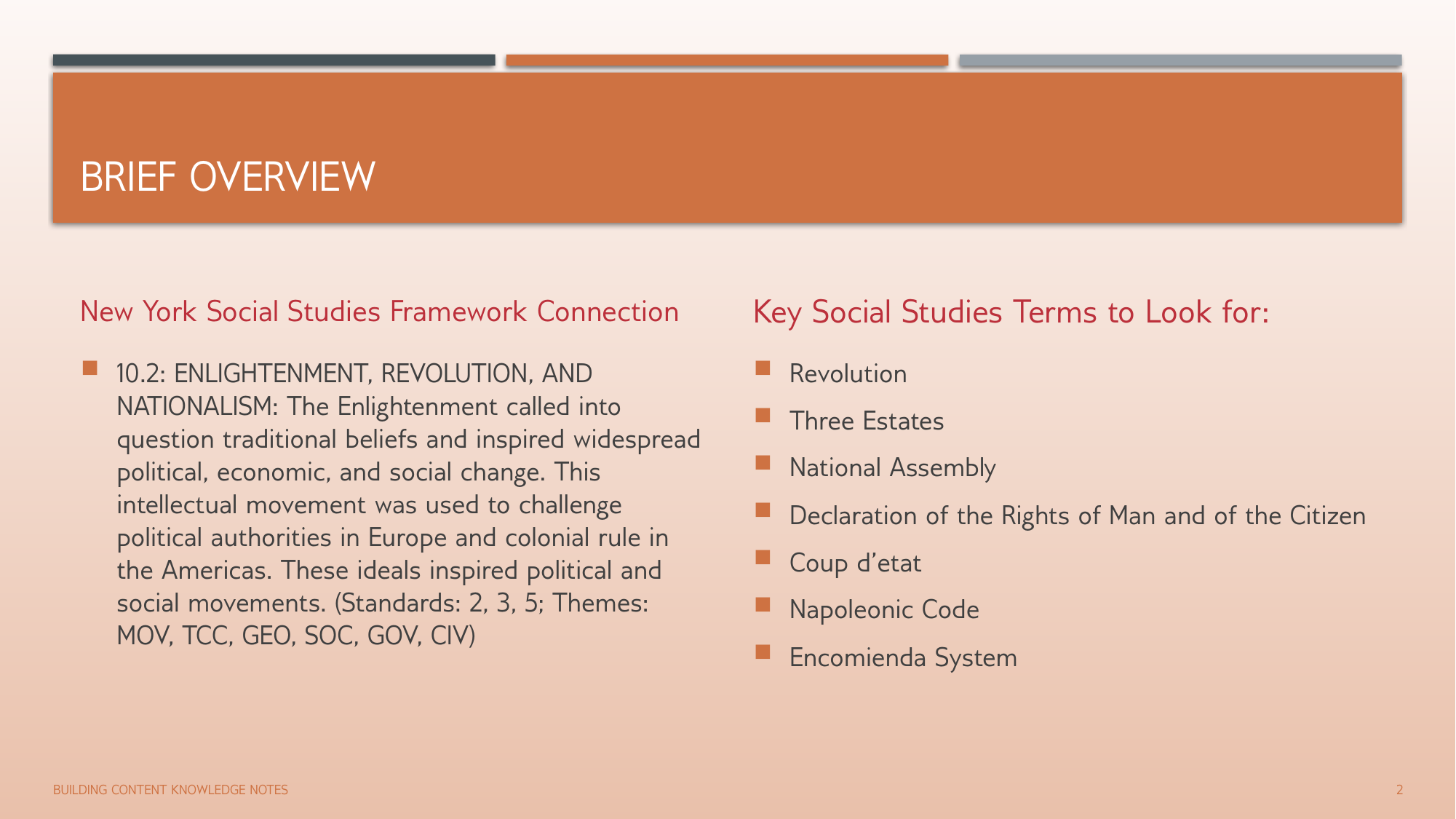

# Brief Overview
New York Social Studies Framework Connection
Key Social Studies Terms to Look for:
10.2: ENLIGHTENMENT, REVOLUTION, AND NATIONALISM: The Enlightenment called into question traditional beliefs and inspired widespread political, economic, and social change. This intellectual movement was used to challenge political authorities in Europe and colonial rule in the Americas. These ideals inspired political and social movements. (Standards: 2, 3, 5; Themes: MOV, TCC, GEO, SOC, GOV, CIV)
Revolution
Three Estates
National Assembly
Declaration of the Rights of Man and of the Citizen
Coup d’etat
Napoleonic Code
Encomienda System
Building content knowledge notes
2